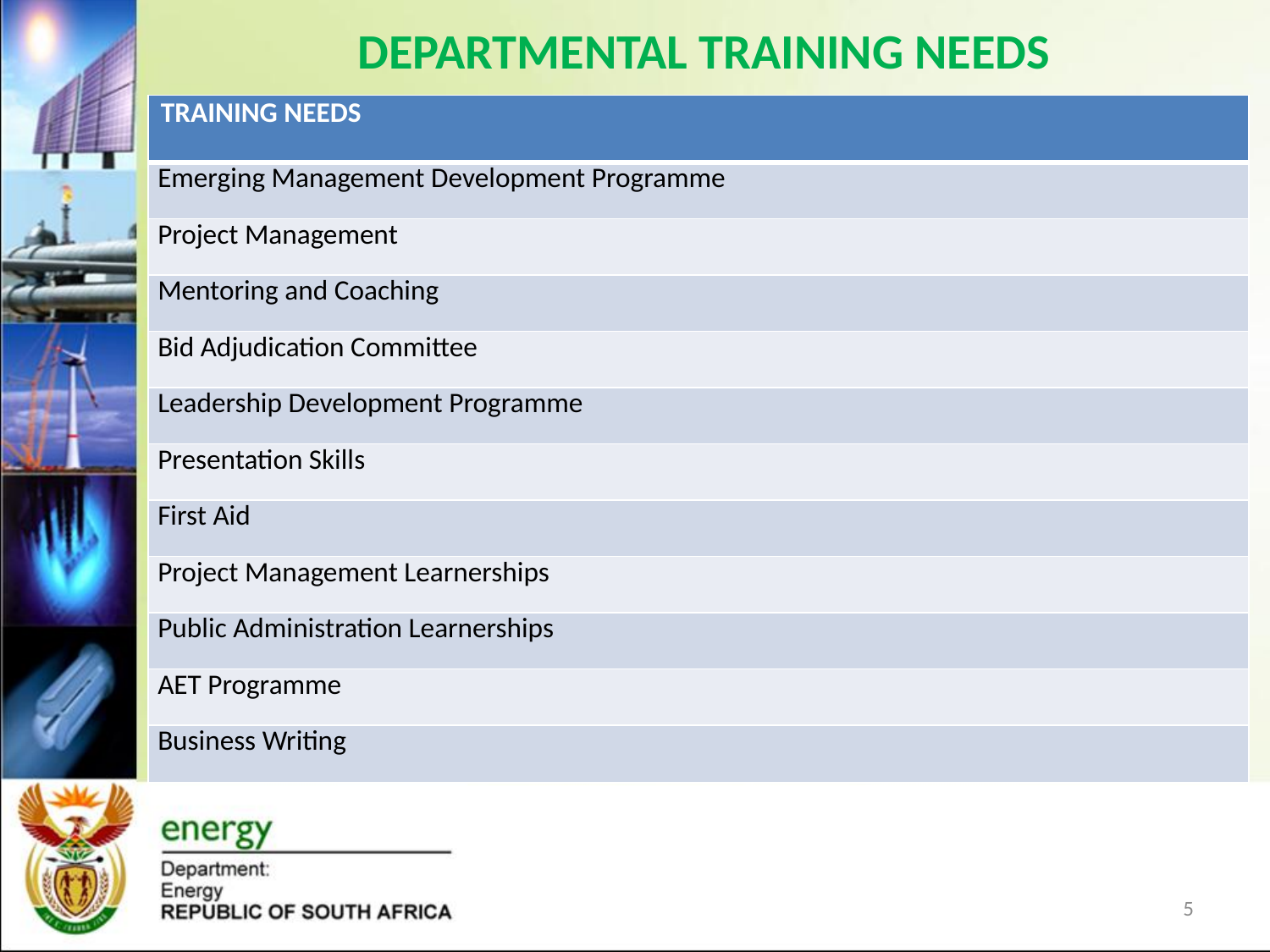

# DEPARTMENTAL TRAINING NEEDS

| TRAINING NEEDS |
| --- |
| Emerging Management Development Programme |
| Project Management |
| Mentoring and Coaching |
| Bid Adjudication Committee |
| Leadership Development Programme |
| Presentation Skills |
| First Aid |
| Project Management Learnerships |
| Public Administration Learnerships |
| AET Programme |
| Business Writing |

5